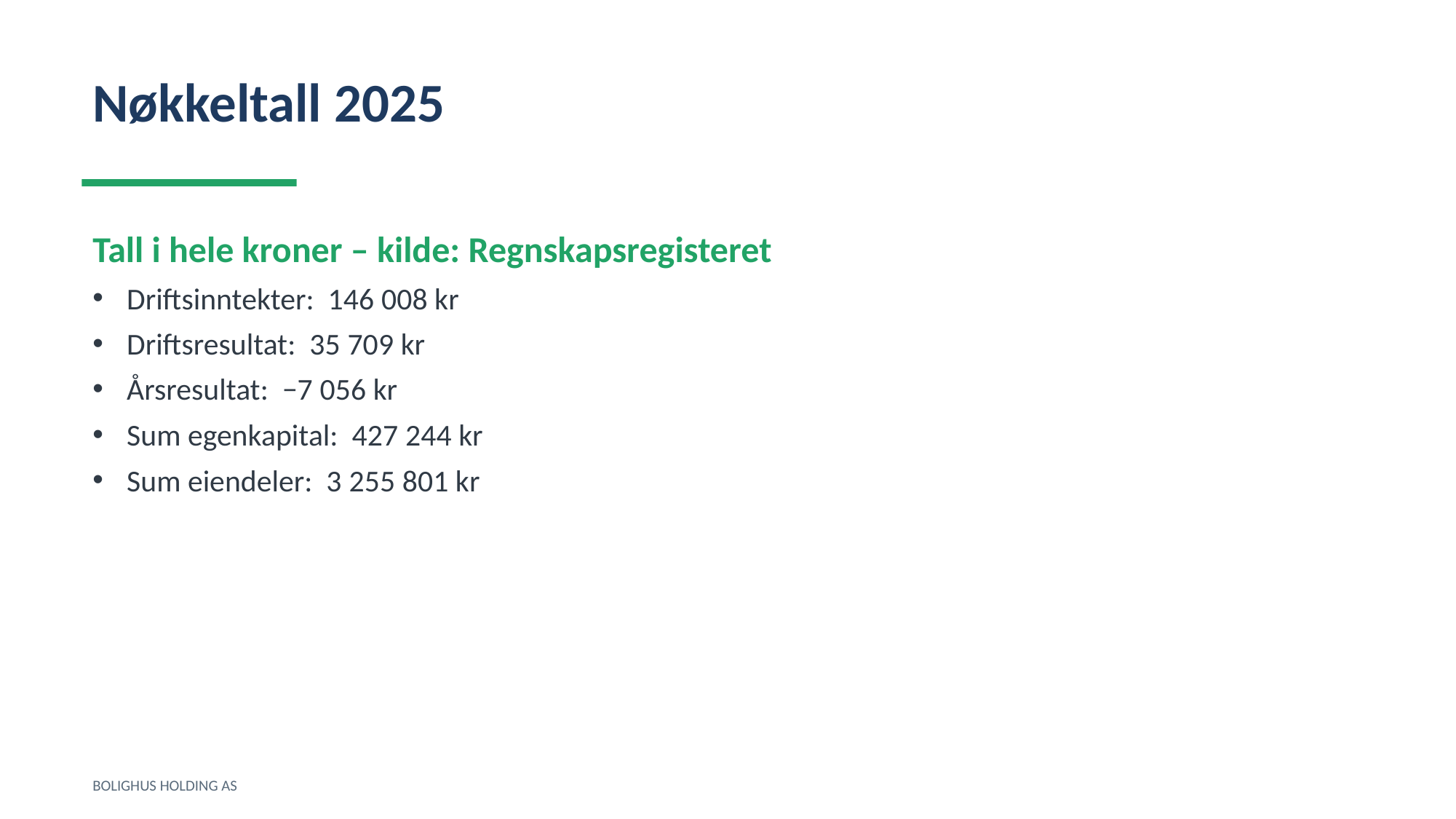

Nøkkeltall 2025

Tall i hele kroner – kilde: Regnskapsregisteret
Driftsinntekter:  146 008 kr
Driftsresultat:  35 709 kr
Årsresultat:  −7 056 kr
Sum egenkapital:  427 244 kr
Sum eiendeler:  3 255 801 kr
BOLIGHUS HOLDING AS